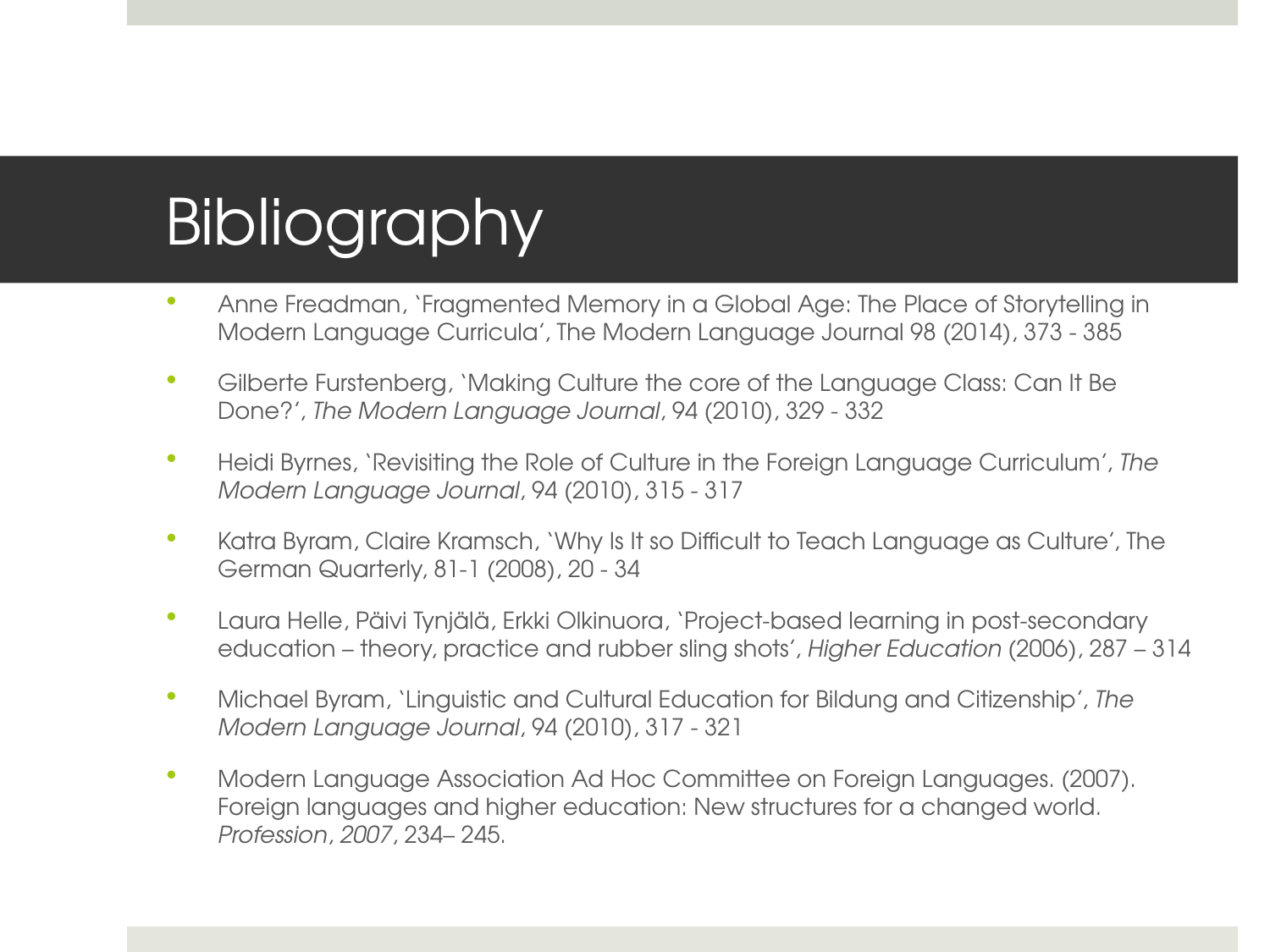

# Bibliography
Anne Freadman, ‘Fragmented Memory in a Global Age: The Place of Storytelling in Modern Language Curricula’, The Modern Language Journal 98 (2014), 373 - 385
Gilberte Furstenberg, ‘Making Culture the core of the Language Class: Can It Be Done?’, The Modern Language Journal, 94 (2010), 329 - 332
Heidi Byrnes, ‘Revisiting the Role of Culture in the Foreign Language Curriculum’, The Modern Language Journal, 94 (2010), 315 - 317
Katra Byram, Claire Kramsch, ‘Why Is It so Difficult to Teach Language as Culture’, The German Quarterly, 81-1 (2008), 20 - 34
Laura Helle, Päivi Tynjälä, Erkki Olkinuora, ‘Project-based learning in post-secondary education – theory, practice and rubber sling shots’, Higher Education (2006), 287 – 314
Michael Byram, ‘Linguistic and Cultural Education for Bildung and Citizenship’, The Modern Language Journal, 94 (2010), 317 - 321
Modern Language Association Ad Hoc Committee on Foreign Languages. (2007). Foreign languages and higher education: New structures for a changed world. Profession, 2007, 234– 245.